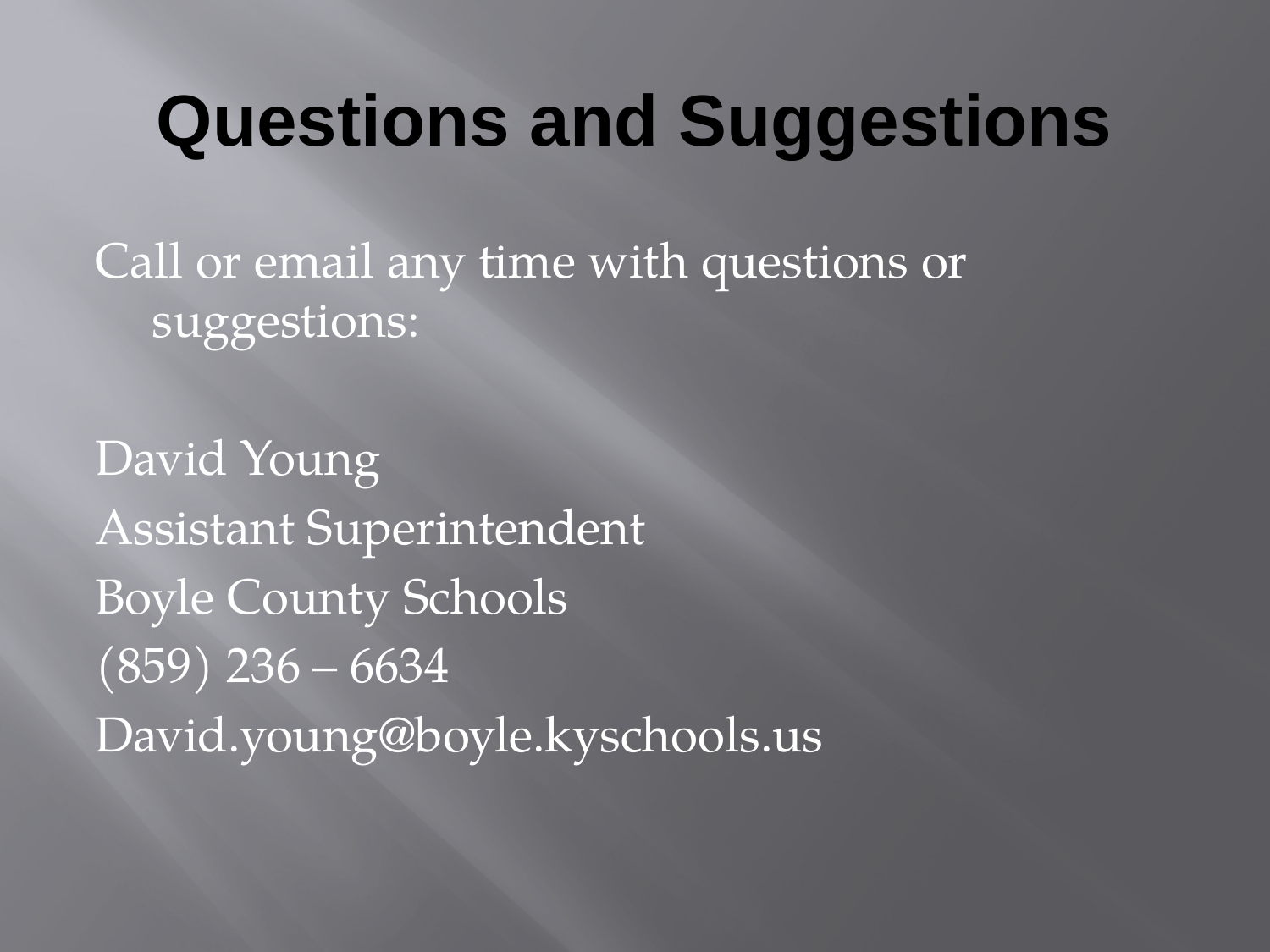

# Questions and Suggestions
Call or email any time with questions or suggestions:

David Young
Assistant Superintendent
Boyle County Schools
(859) 236 – 6634
David.young@boyle.kyschools.us